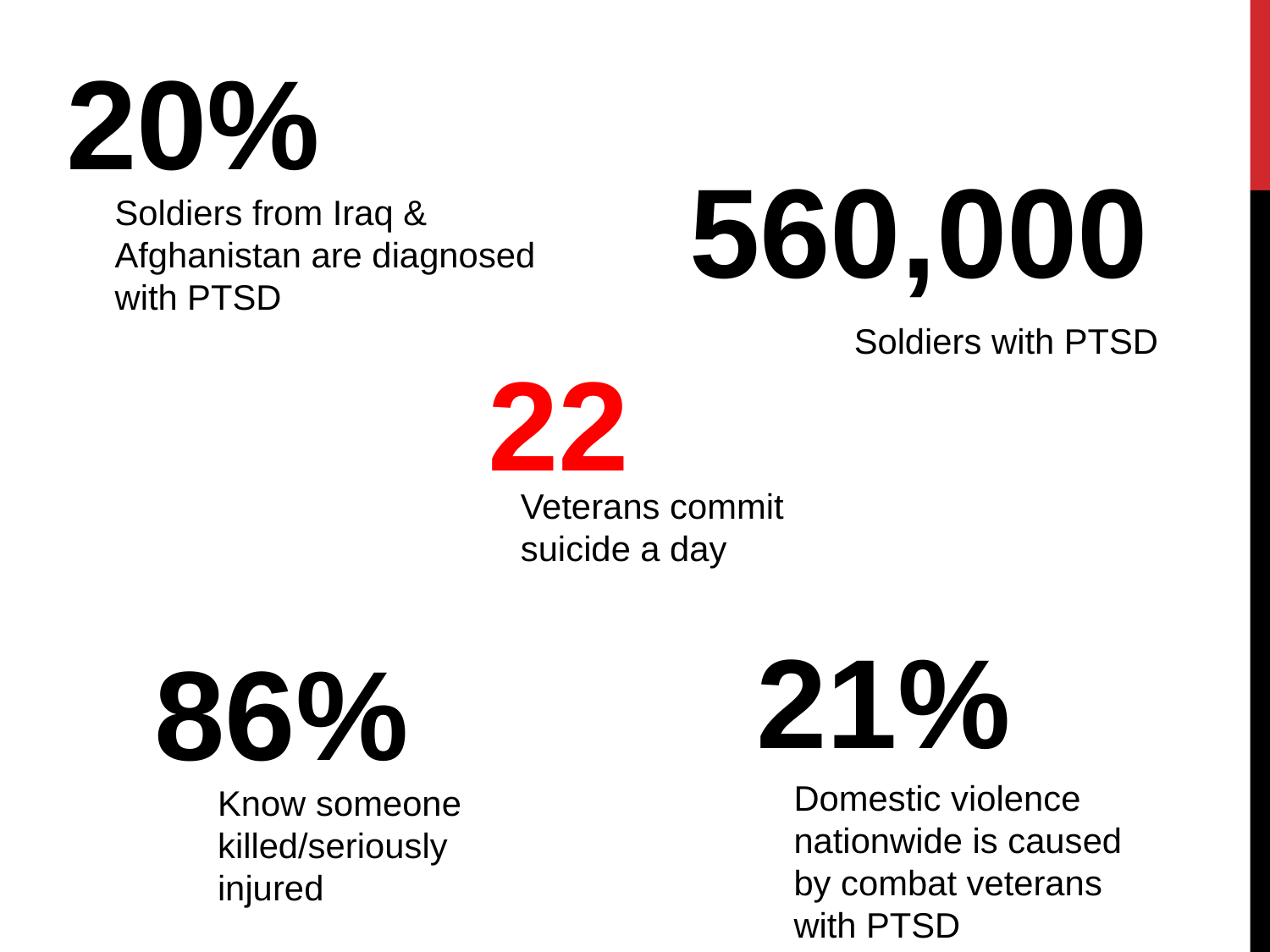

20%
560,000
Soldiers from Iraq & Afghanistan are diagnosed with PTSD
Soldiers with PTSD
22
Veterans commit suicide a day
21%
86%
Domestic violence nationwide is caused by combat veterans with PTSD
Know someone killed/seriously injured